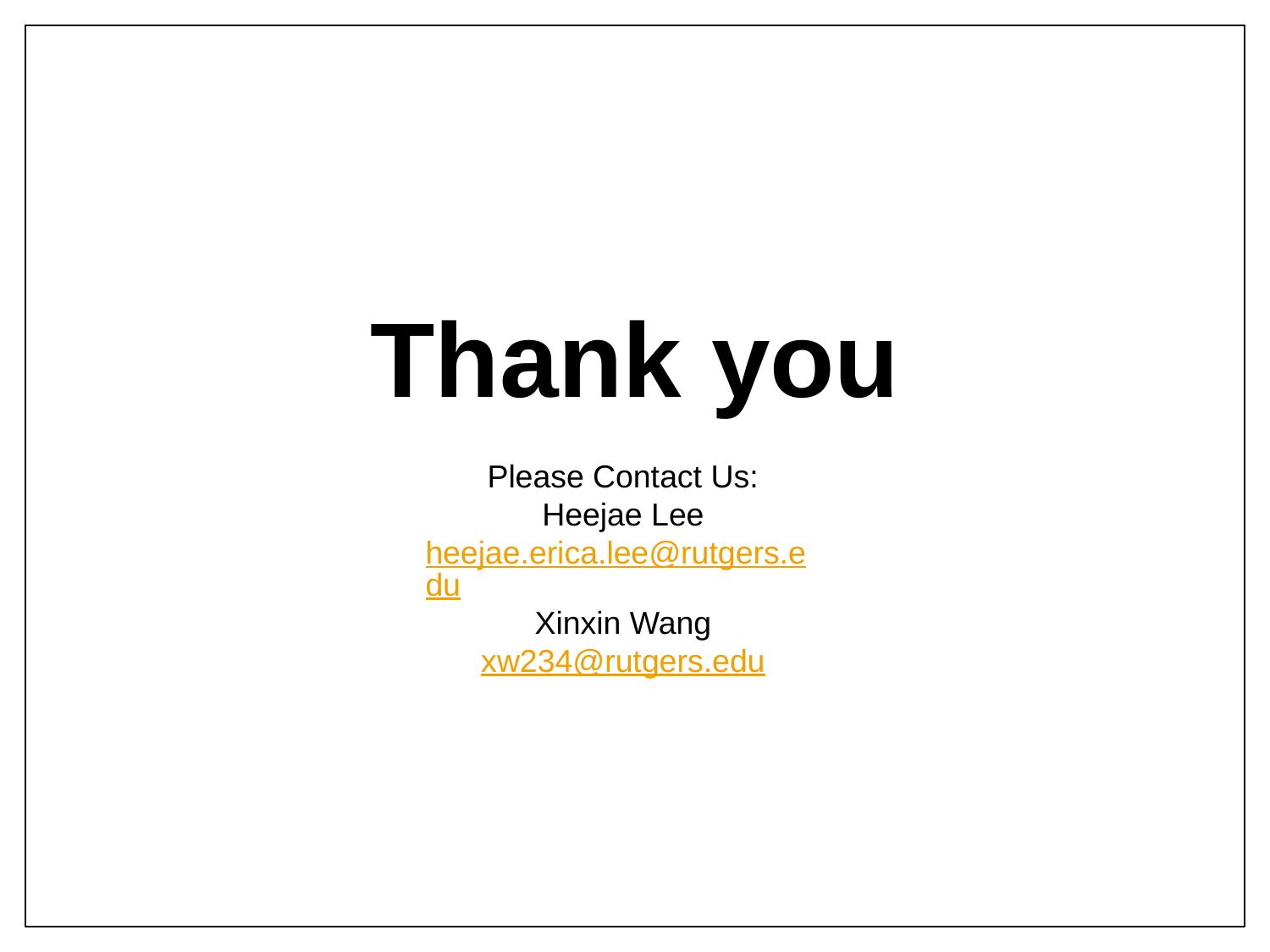

# Thank you
Please Contact Us:
Heejae Lee
heejae.erica.lee@rutgers.edu
Xinxin Wang
xw234@rutgers.edu